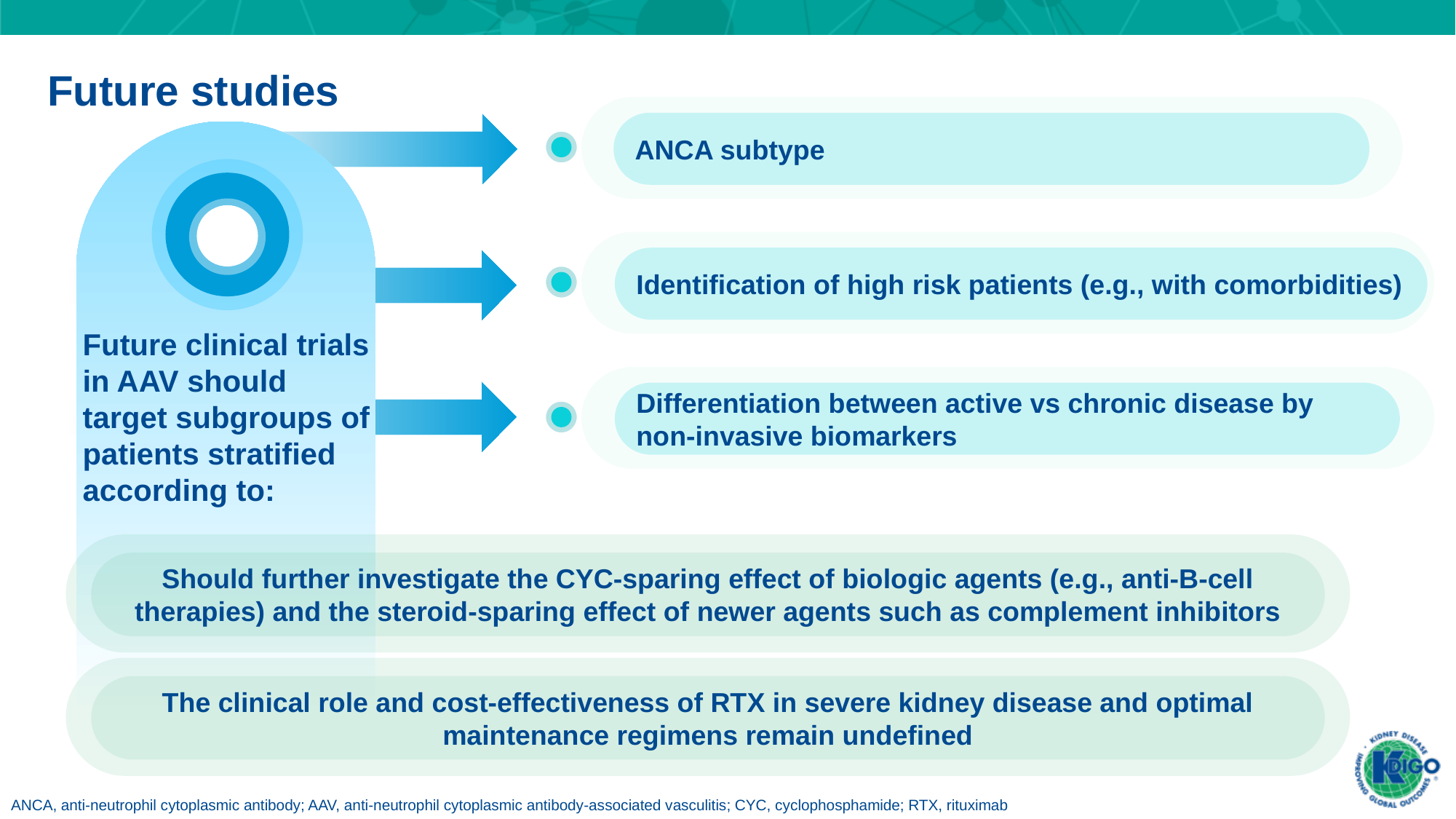

Future studies

ANCA subtype

Identification of high risk patients (e.g., with comorbidities)

Future clinical trials in AAV should target subgroups of patients stratified according to:

Differentiation between active vs chronic disease by
non-invasive biomarkers

Should further investigate the CYC-sparing effect of biologic agents (e.g., anti-B-cell therapies) and the steroid-sparing effect of newer agents such as complement inhibitors

The clinical role and cost-effectiveness of RTX in severe kidney disease and optimal maintenance regimens remain undefined
ANCA, anti-neutrophil cytoplasmic antibody; AAV, anti-neutrophil cytoplasmic antibody-associated vasculitis; CYC, cyclophosphamide; RTX, rituximab